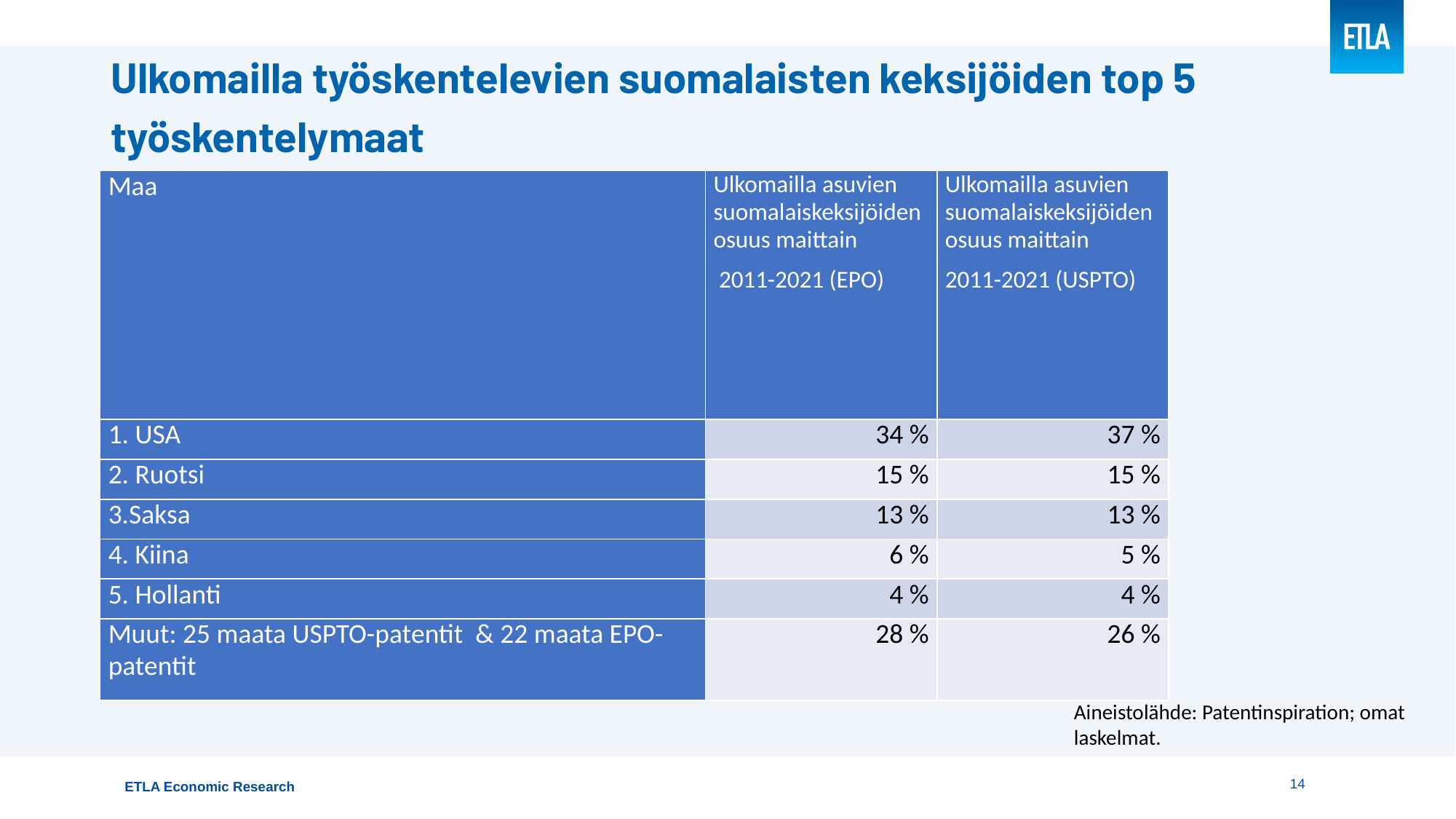

# Ulkomailla työskentelevien suomalaisten keksijöiden top 5 työskentelymaat
| Maa | Ulkomailla asuvien suomalaiskeksijöiden osuus maittain 2011-2021 (EPO) | Ulkomailla asuvien suomalaiskeksijöiden osuus maittain 2011-2021 (USPTO) |
| --- | --- | --- |
| 1. USA | 34 % | 37 % |
| 2. Ruotsi | 15 % | 15 % |
| 3.Saksa | 13 % | 13 % |
| 4. Kiina | 6 % | 5 % |
| 5. Hollanti | 4 % | 4 % |
| Muut: 25 maata USPTO-patentit & 22 maata EPO-patentit | 28 % | 26 % |

Aineistolähde: Patentinspiration; omat laskelmat.
14